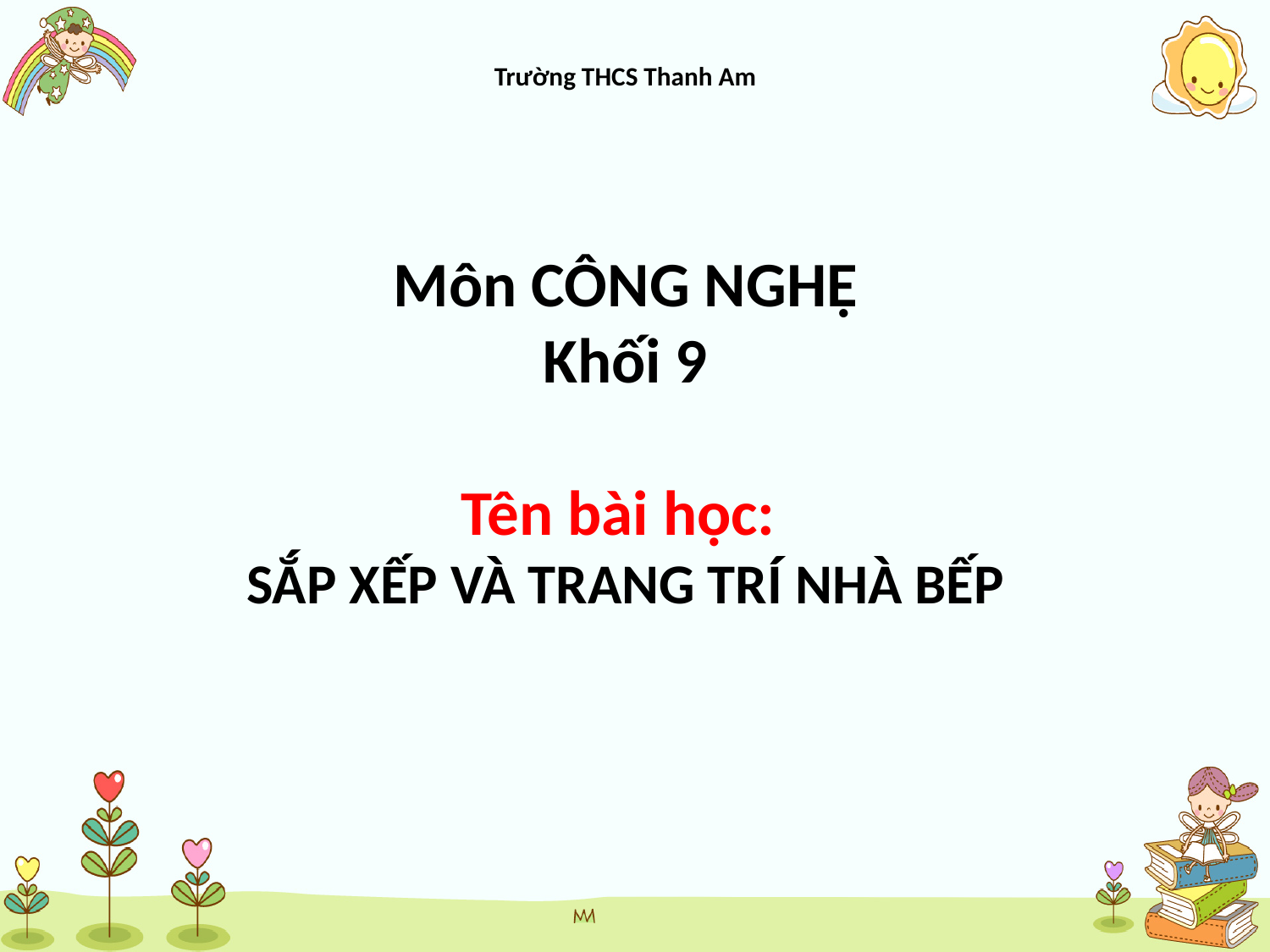

Trường THCS Thanh Am

Môn CÔNG NGHỆ
Khối 9

Tên bài học:
SẮP XẾP VÀ TRANG TRÍ NHÀ BẾP